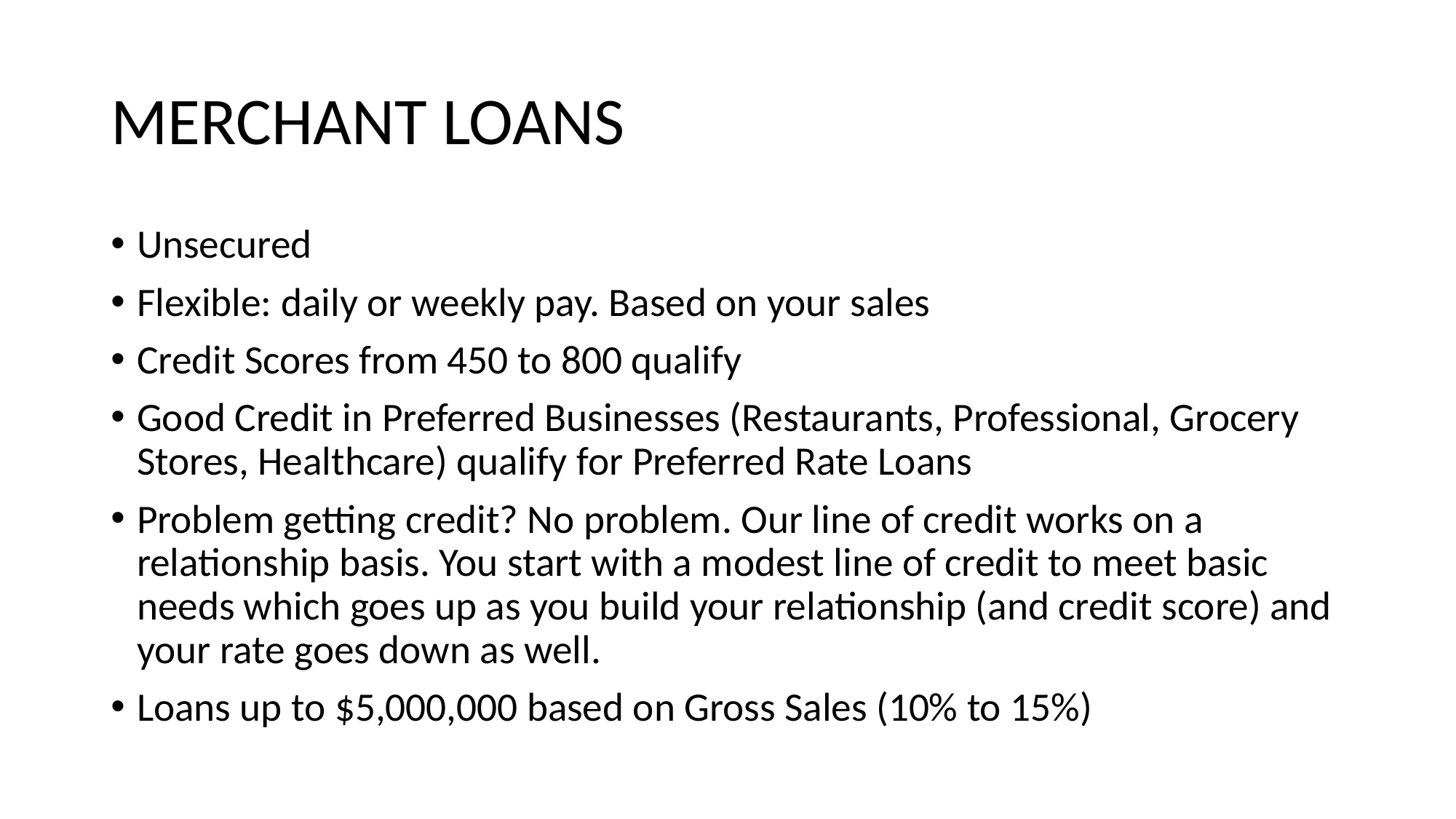

# MERCHANT LOANS
Unsecured
Flexible: daily or weekly pay. Based on your sales
Credit Scores from 450 to 800 qualify
Good Credit in Preferred Businesses (Restaurants, Professional, Grocery Stores, Healthcare) qualify for Preferred Rate Loans
Problem getting credit? No problem. Our line of credit works on a relationship basis. You start with a modest line of credit to meet basic needs which goes up as you build your relationship (and credit score) and your rate goes down as well.
Loans up to $5,000,000 based on Gross Sales (10% to 15%)